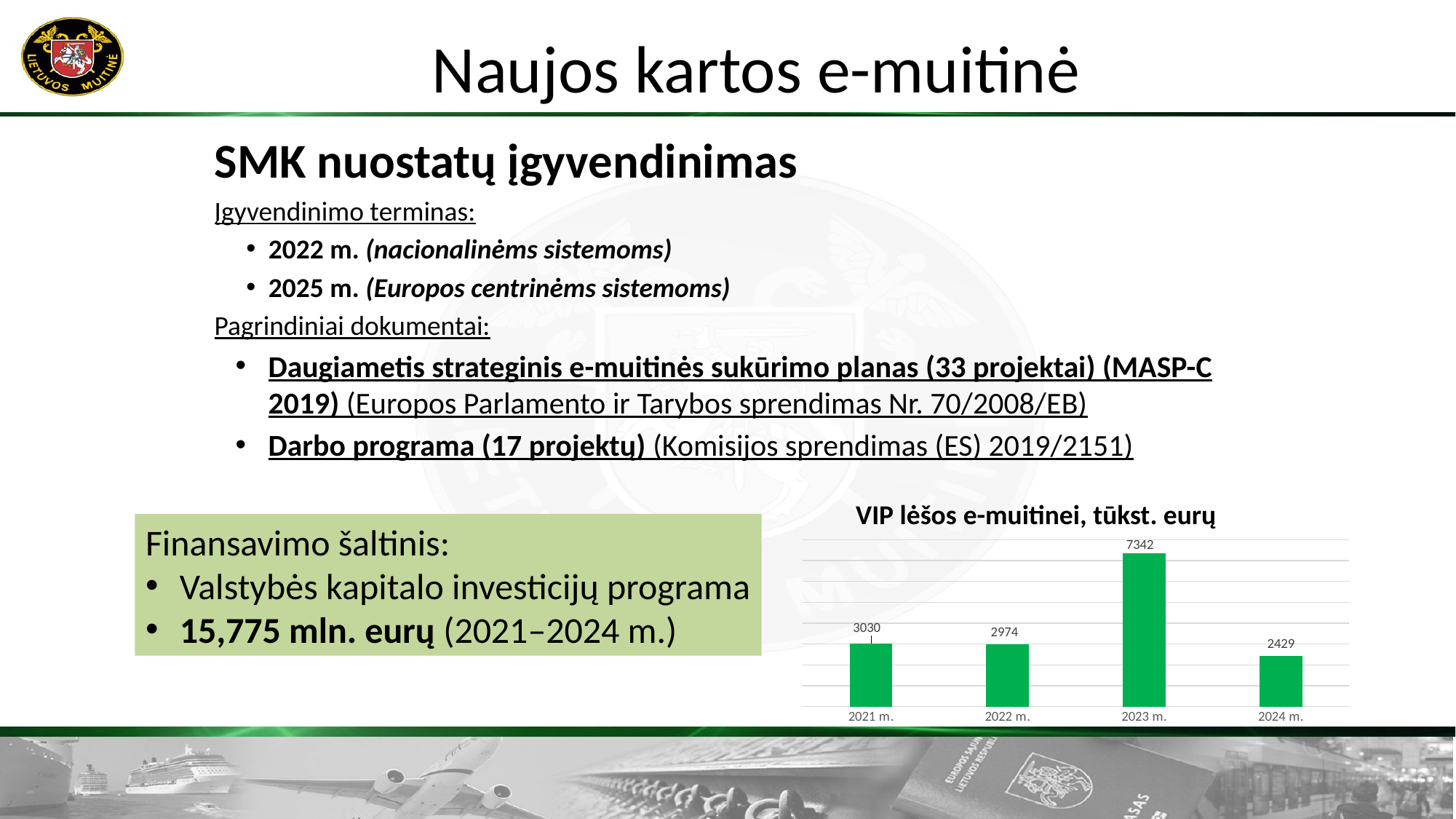

# Naujos kartos e-muitinė
SMK nuostatų įgyvendinimas
Įgyvendinimo terminas:
2022 m. (nacionalinėms sistemoms)
2025 m. (Europos centrinėms sistemoms)
Pagrindiniai dokumentai:
Daugiametis strateginis e-muitinės sukūrimo planas (33 projektai) (MASP-C 2019) (Europos Parlamento ir Tarybos sprendimas Nr. 70/2008/EB)
Darbo programa (17 projektų) (Komisijos sprendimas (ES) 2019/2151)
VIP lėšos e-muitinei, tūkst. eurų
Finansavimo šaltinis:
Valstybės kapitalo investicijų programa
15,775 mln. eurų (2021–2024 m.)

### Chart

| Category |  |
|---|---|
| 2021 m. | 3030.0 |
| 2022 m. | 2974.0 |
| 2023 m. | 7342.0 |
| 2024 m. | 2429.0 |